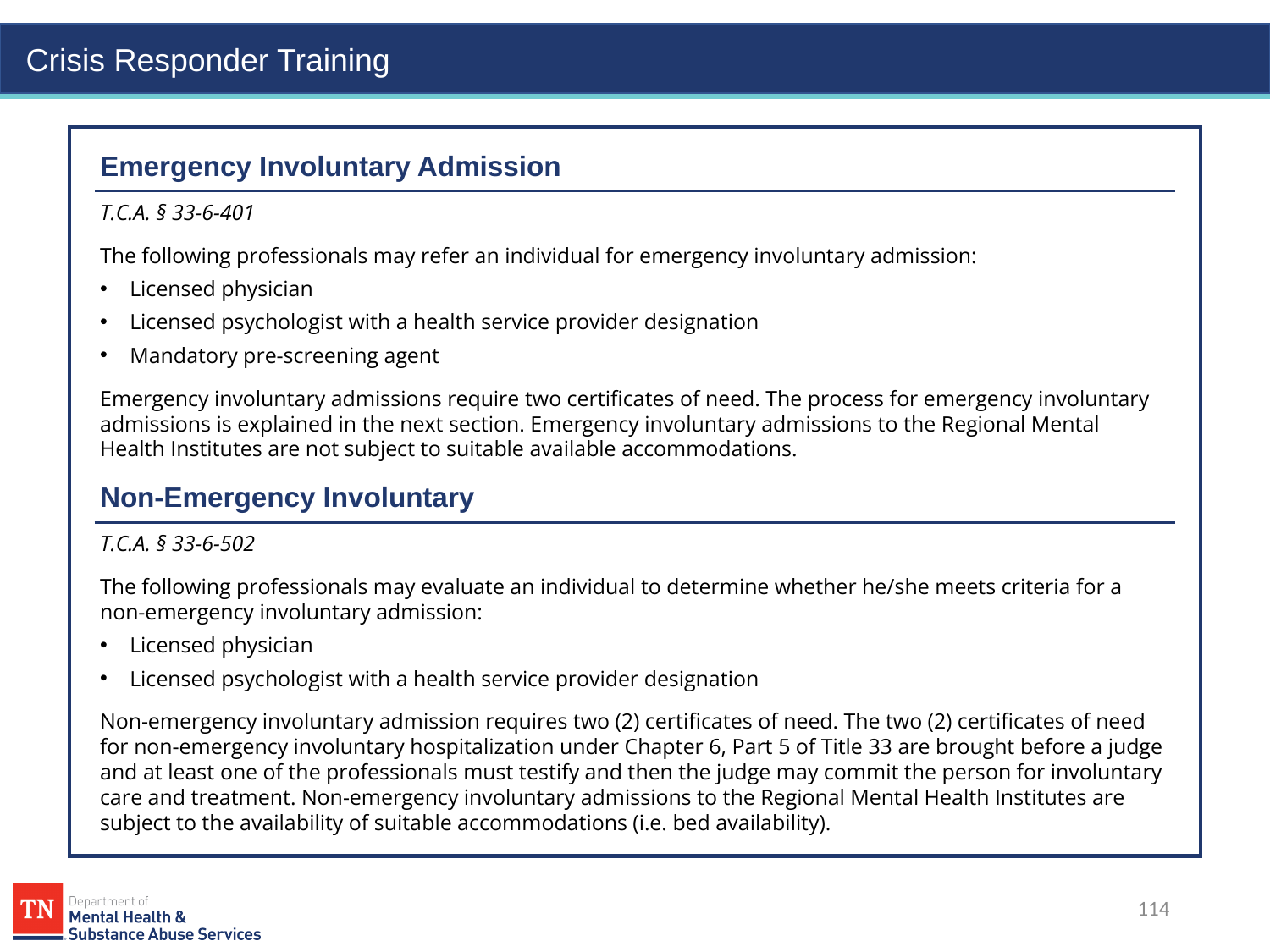

Emergency Involuntary Admission
T.C.A. § 33-6-401
The following professionals may refer an individual for emergency involuntary admission:
Licensed physician
Licensed psychologist with a health service provider designation
Mandatory pre-screening agent
Emergency involuntary admissions require two certificates of need. The process for emergency involuntary admissions is explained in the next section. Emergency involuntary admissions to the Regional Mental Health Institutes are not subject to suitable available accommodations.
Non-Emergency Involuntary
T.C.A. § 33-6-502
The following professionals may evaluate an individual to determine whether he/she meets criteria for a non-emergency involuntary admission:
Licensed physician
Licensed psychologist with a health service provider designation
Non-emergency involuntary admission requires two (2) certificates of need. The two (2) certificates of need for non-emergency involuntary hospitalization under Chapter 6, Part 5 of Title 33 are brought before a judge and at least one of the professionals must testify and then the judge may commit the person for involuntary care and treatment. Non-emergency involuntary admissions to the Regional Mental Health Institutes are subject to the availability of suitable accommodations (i.e. bed availability).

114